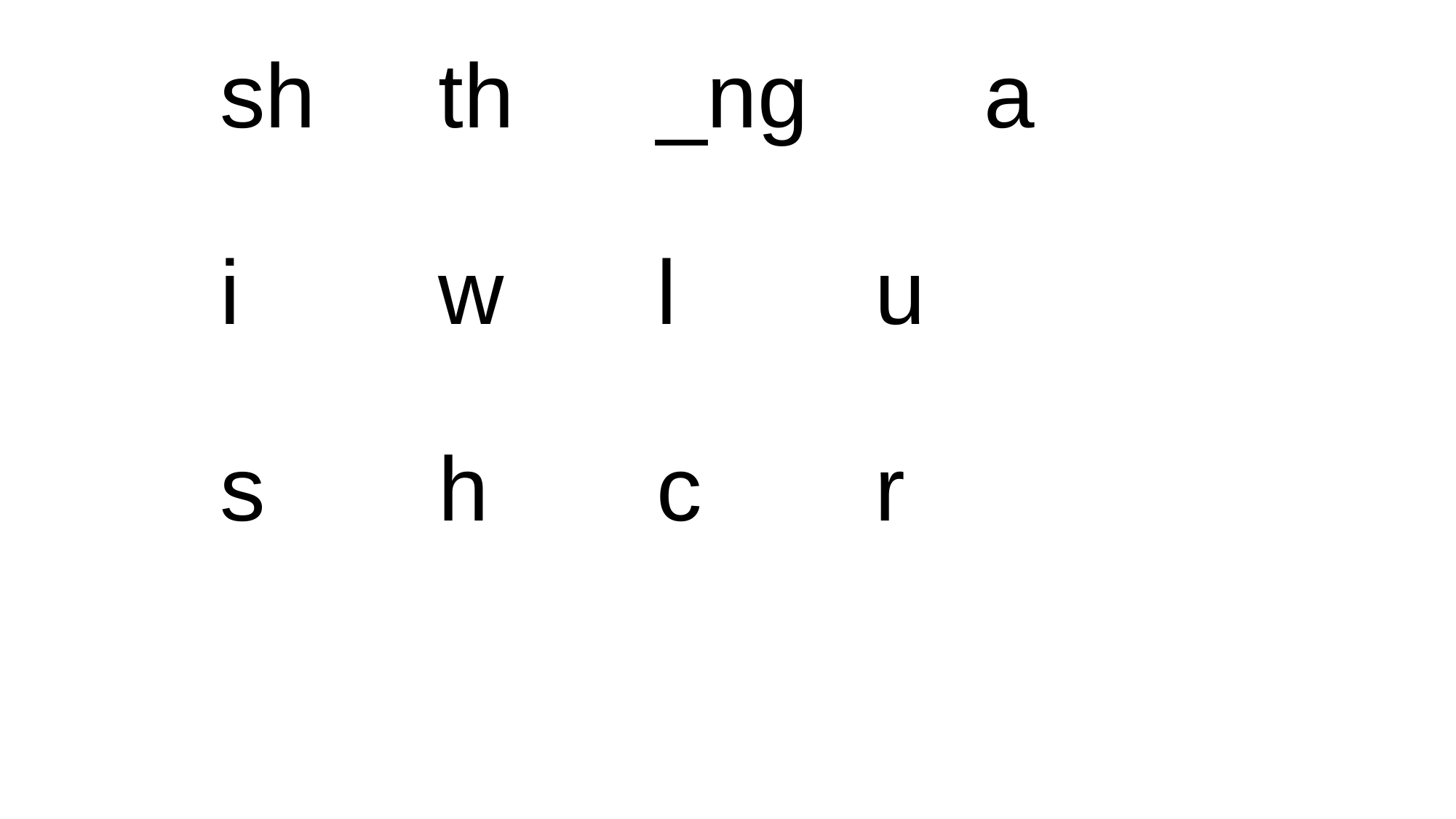

# sh		th		_ng		a i		w		l		u s		h		c		r